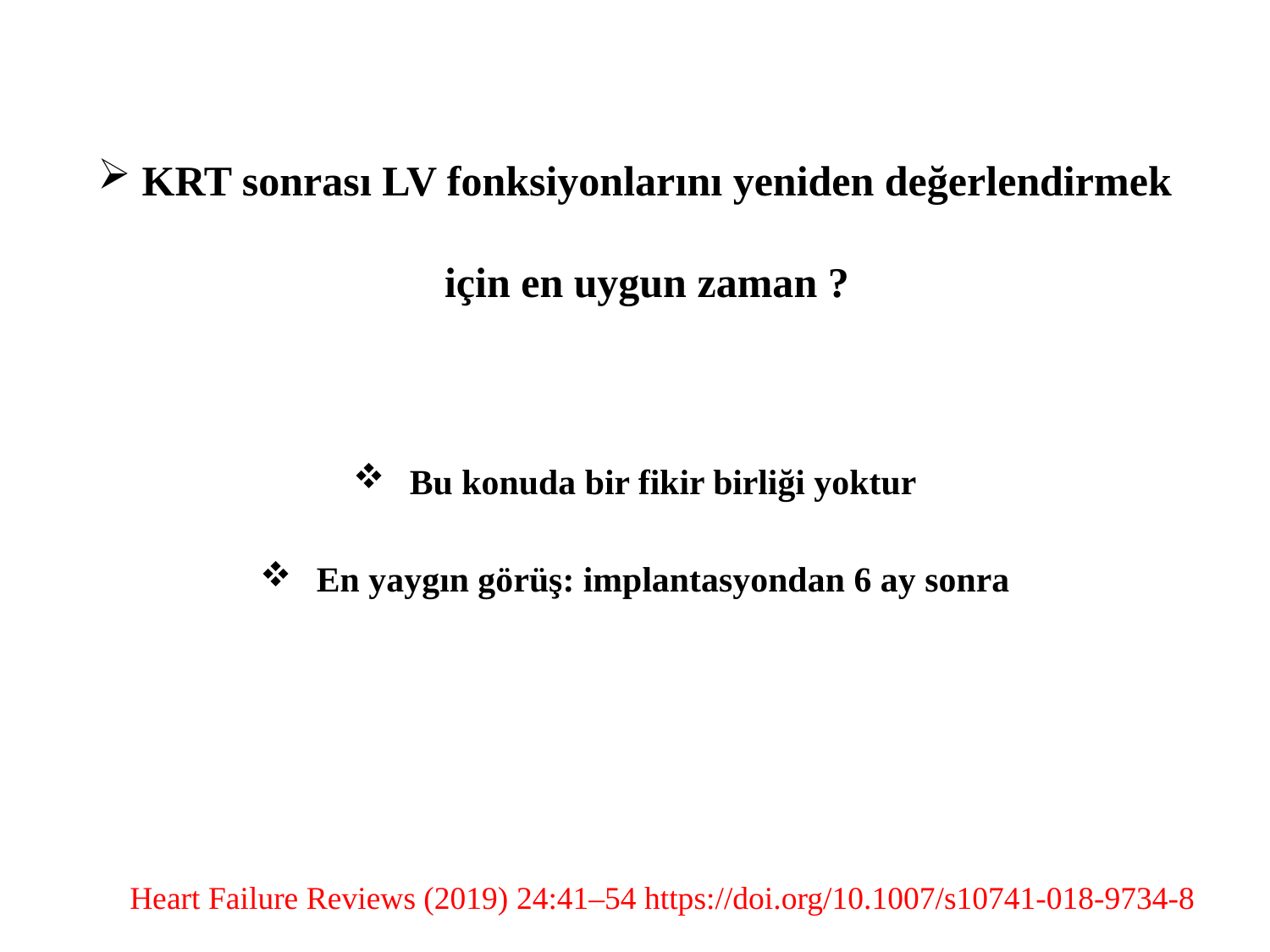

# KRT sonrası LV fonksiyonlarını yeniden değerlendirmek için en uygun zaman ?

 Bu konuda bir fikir birliği yoktur
 En yaygın görüş: implantasyondan 6 ay sonra

Heart Failure Reviews (2019) 24:41–54 https://doi.org/10.1007/s10741-018-9734-8